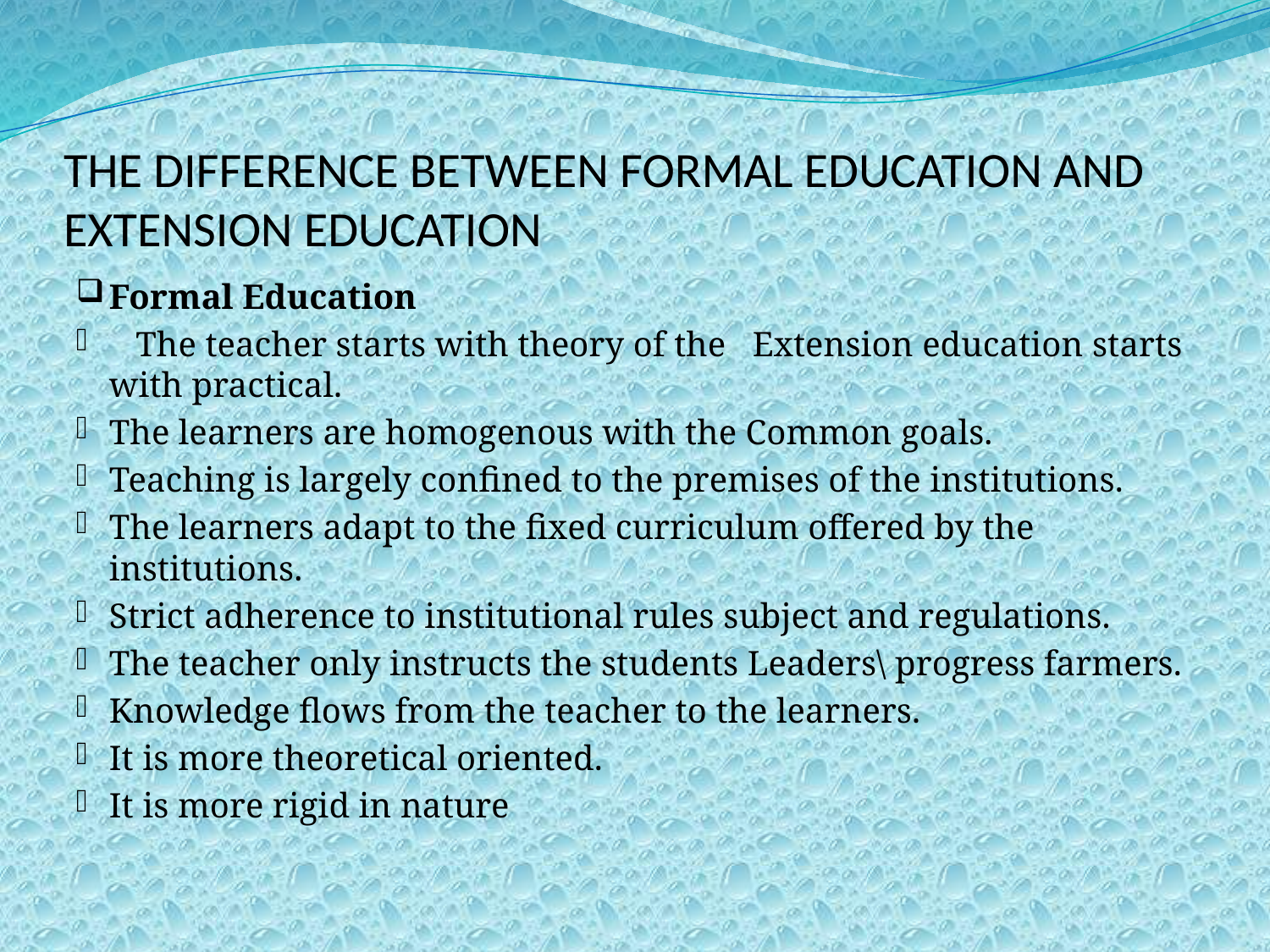

# THE DIFFERENCE BETWEEN FORMAL EDUCATION AND EXTENSION EDUCATION
Formal Education
   The teacher starts with theory of the   Extension education starts with practical.
The learners are homogenous with the Common goals.
Teaching is largely confined to the premises of the institutions.
The learners adapt to the fixed curriculum offered by the institutions.
Strict adherence to institutional rules subject and regulations.
The teacher only instructs the students Leaders\ progress farmers.
Knowledge flows from the teacher to the learners.
It is more theoretical oriented.
It is more rigid in nature